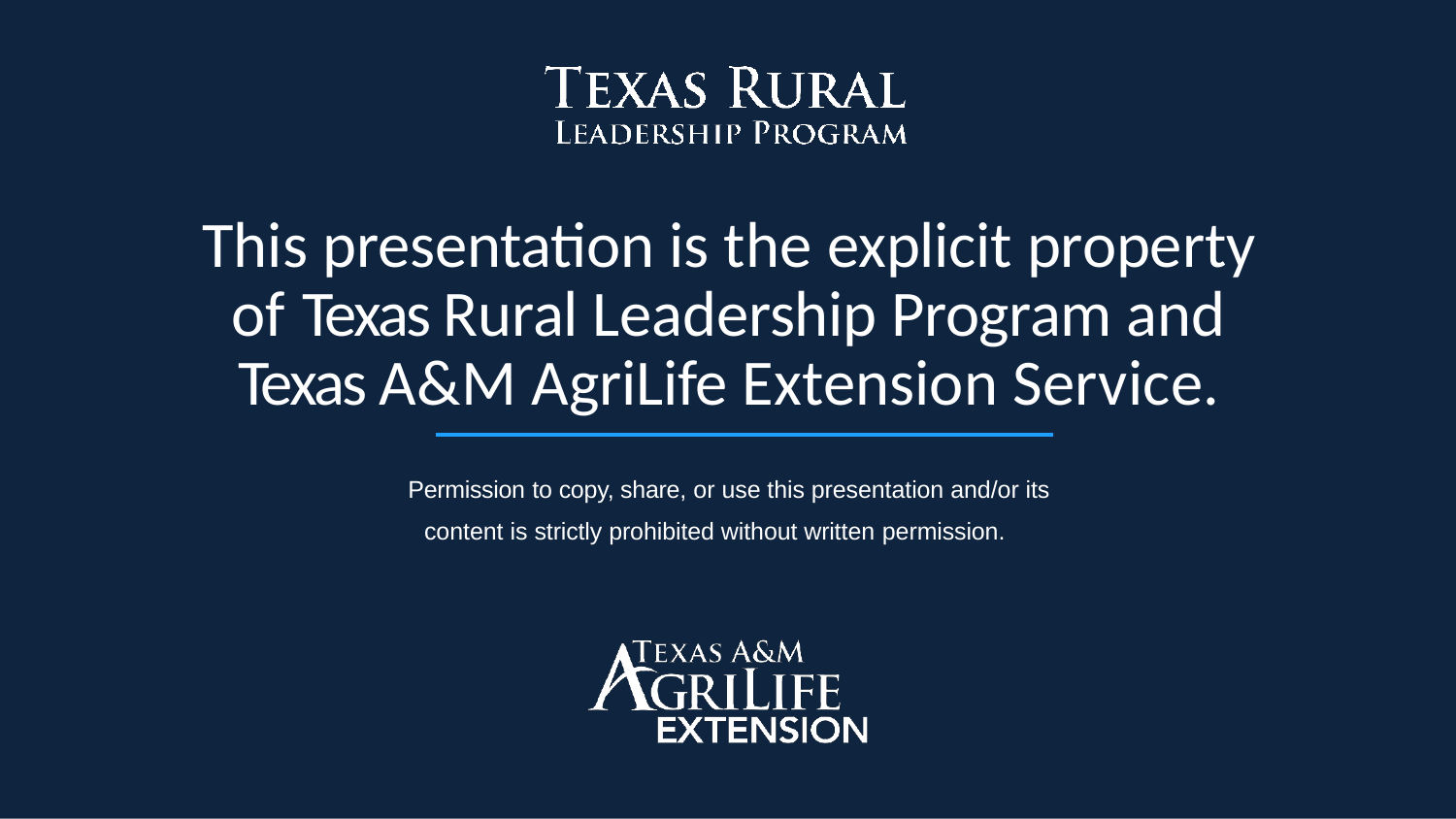

# This presentation is the explicit property  of	Texas Rural Leadership Program and  Texas A&M AgriLife Extension Service.

Permission to copy, share, or use this presentation and/or its  content is strictly prohibited without written permission.